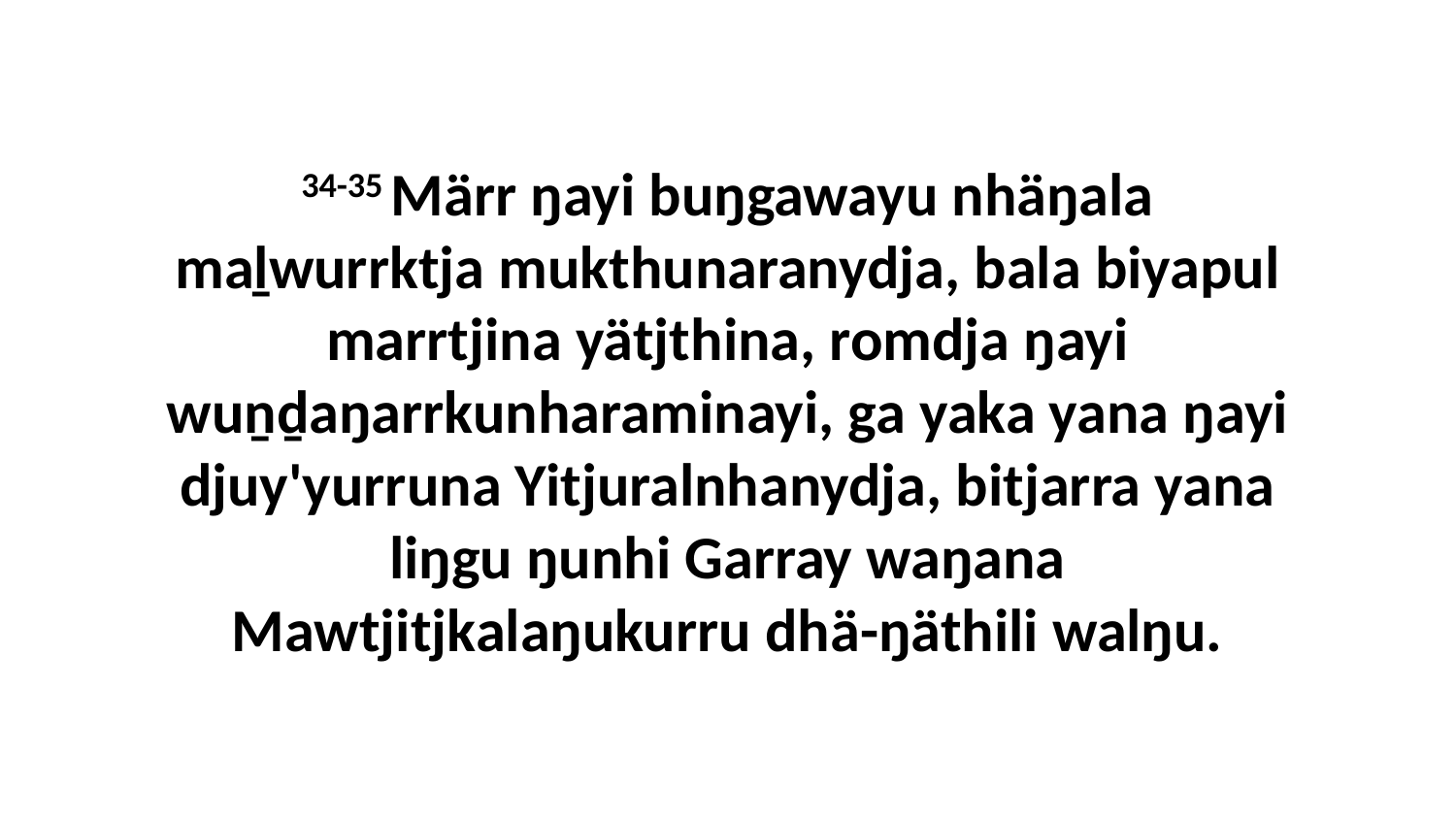

34-35 Märr ŋayi buŋgawayu nhäŋala maḻwurrktja mukthunaranydja, bala biyapul marrtjina yätjthina, romdja ŋayi wuṉḏaŋarrkunharaminayi, ga yaka yana ŋayi djuy'yurruna Yitjuralnhanydja, bitjarra yana liŋgu ŋunhi Garray waŋana Mawtjitjkalaŋukurru dhä-ŋäthili walŋu.